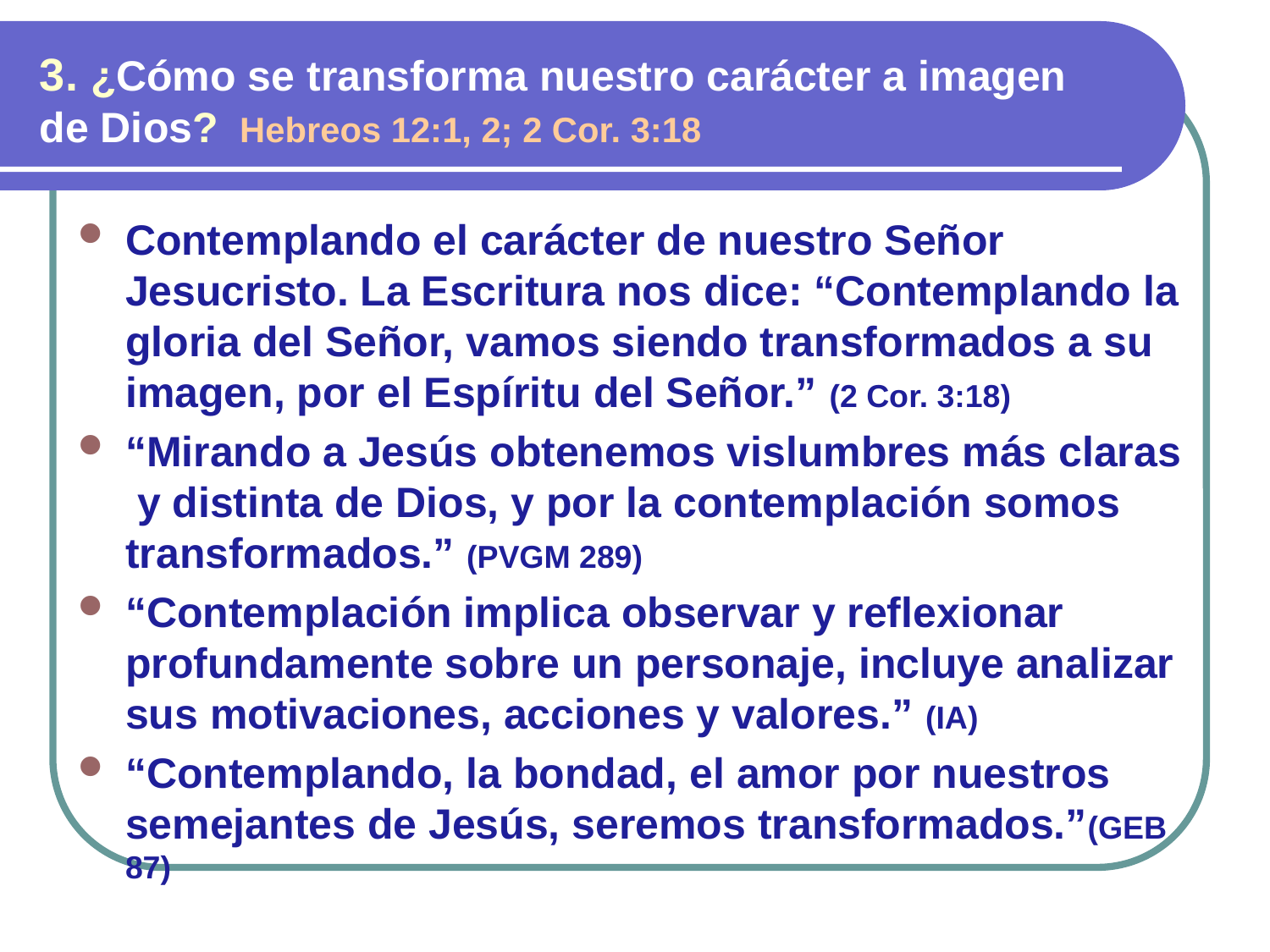

3. ¿Cómo se transforma nuestro carácter a imagen de Dios?  Hebreos 12:1, 2; 2 Cor. 3:18
Contemplando el carácter de nuestro Señor Jesucristo. La Escritura nos dice: “Contemplando la gloria del Señor, vamos siendo transformados a su imagen, por el Espíritu del Señor.” (2 Cor. 3:18)
“Mirando a Jesús obtenemos vislumbres más claras  y distinta de Dios, y por la contemplación somos transformados.” (PVGM 289)
“Contemplación implica observar y reflexionar profundamente sobre un personaje, incluye analizar sus motivaciones, acciones y valores.” (IA)
“Contemplando, la bondad, el amor por nuestros semejantes de Jesús, seremos transformados.”(GEB 87)